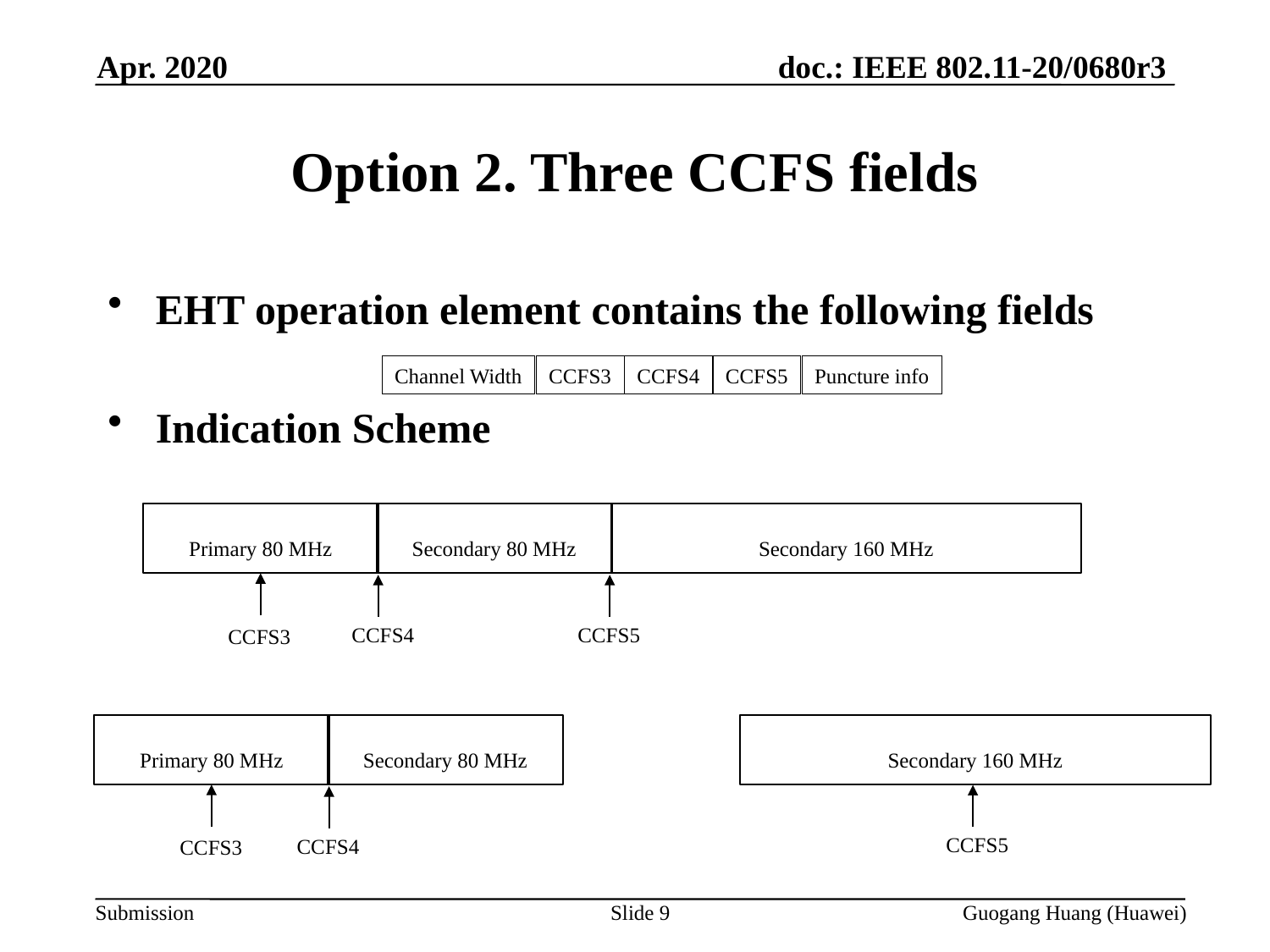

Apr. 2020
Option 2. Three CCFS fields
EHT operation element contains the following fields

Indication Scheme

CCFS4
CCFS5
Puncture info
Channel Width
CCFS3

Primary 80 MHz

Secondary 80 MHz

Secondary 160 MHz
CCFS4
CCFS5
CCFS3

Primary 80 MHz

Secondary 80 MHz

Secondary 160 MHz
 CCFS5
CCFS4
CCFS3
Slide 9
Guogang Huang (Huawei)